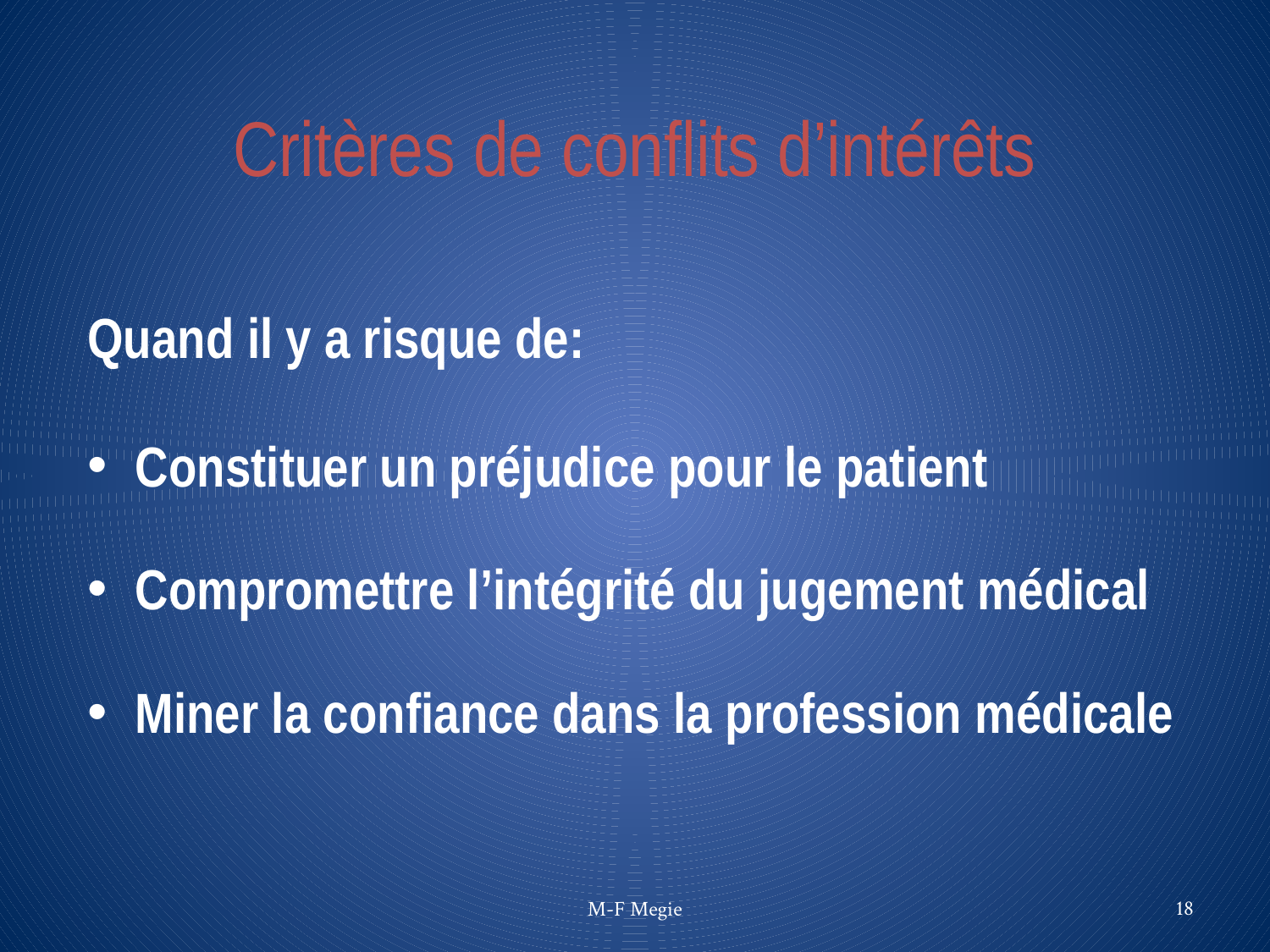

# Critères de conflits d’intérêts

Quand il y a risque de:

Constituer un préjudice pour le patient

Compromettre l’intégrité du jugement médical

Miner la confiance dans la profession médicale
M-F Megie
18